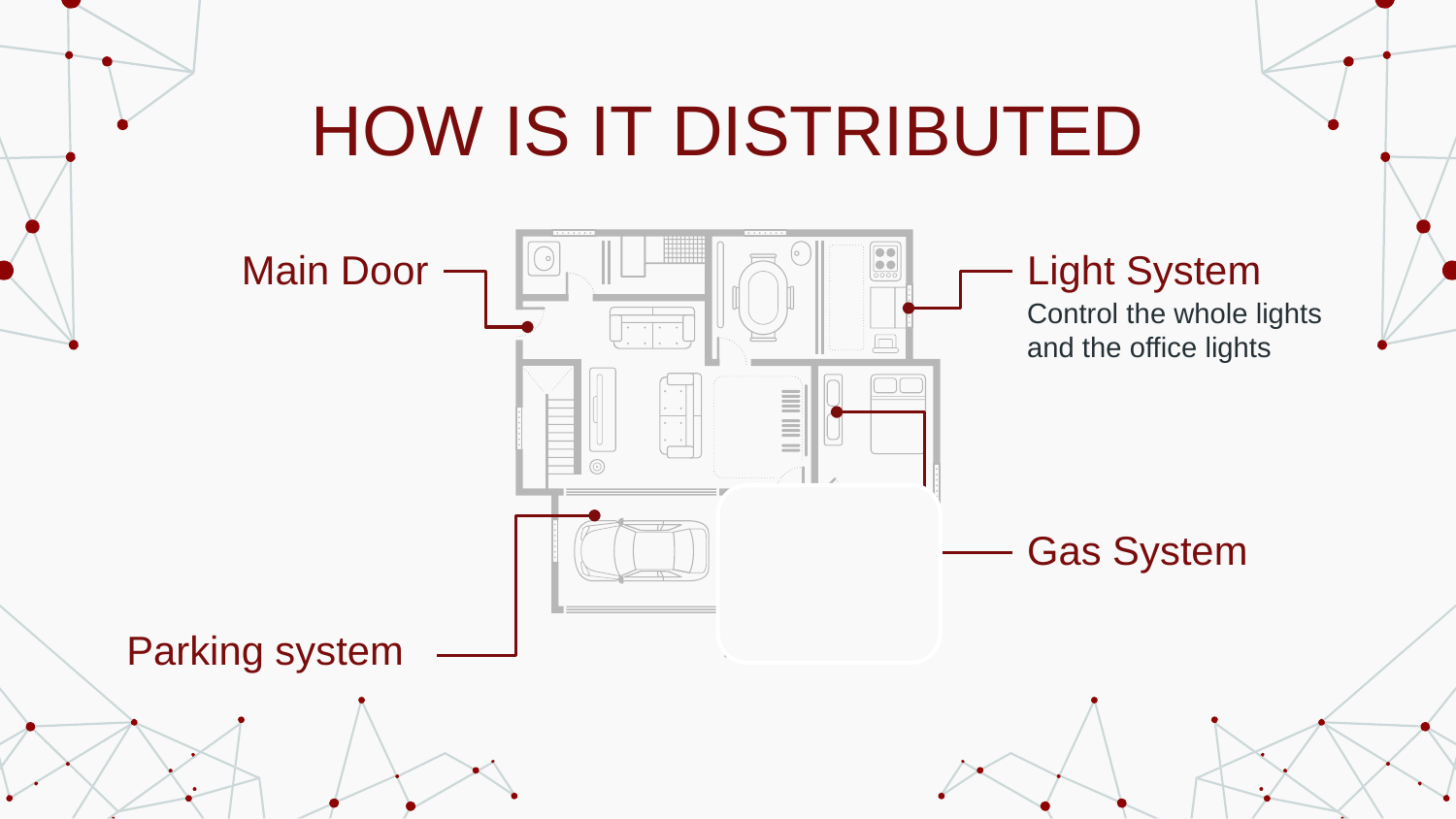

# HOW IS IT DISTRIBUTED

Main Door
Light System
Control the whole lights and the office lights

Gas System
Parking system